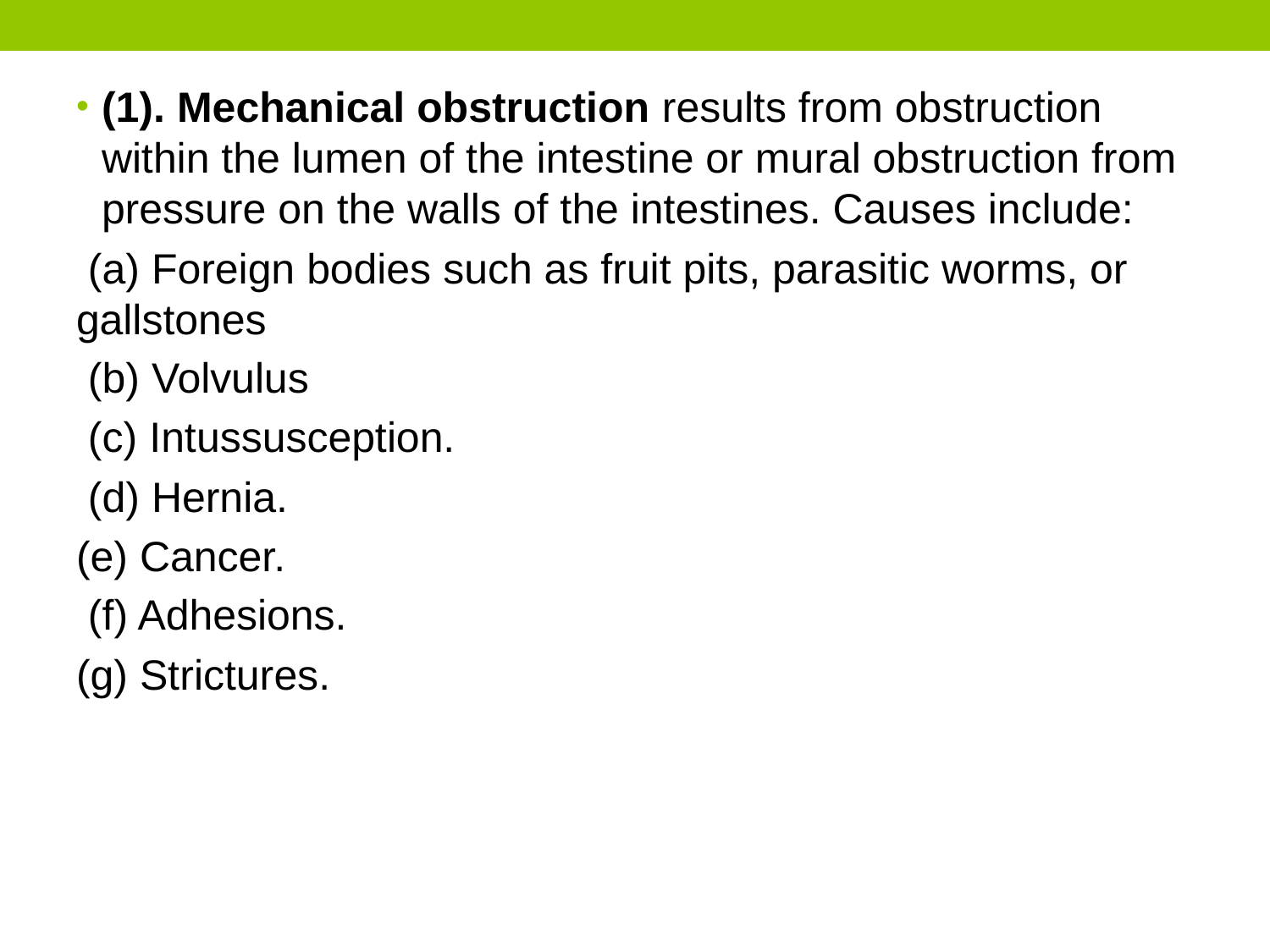

(1). Mechanical obstruction results from obstruction within the lumen of the intestine or mural obstruction from pressure on the walls of the intestines. Causes include:
 (a) Foreign bodies such as fruit pits, parasitic worms, or gallstones
 (b) Volvulus
 (c) Intussusception.
 (d) Hernia.
(e) Cancer.
 (f) Adhesions.
(g) Strictures.